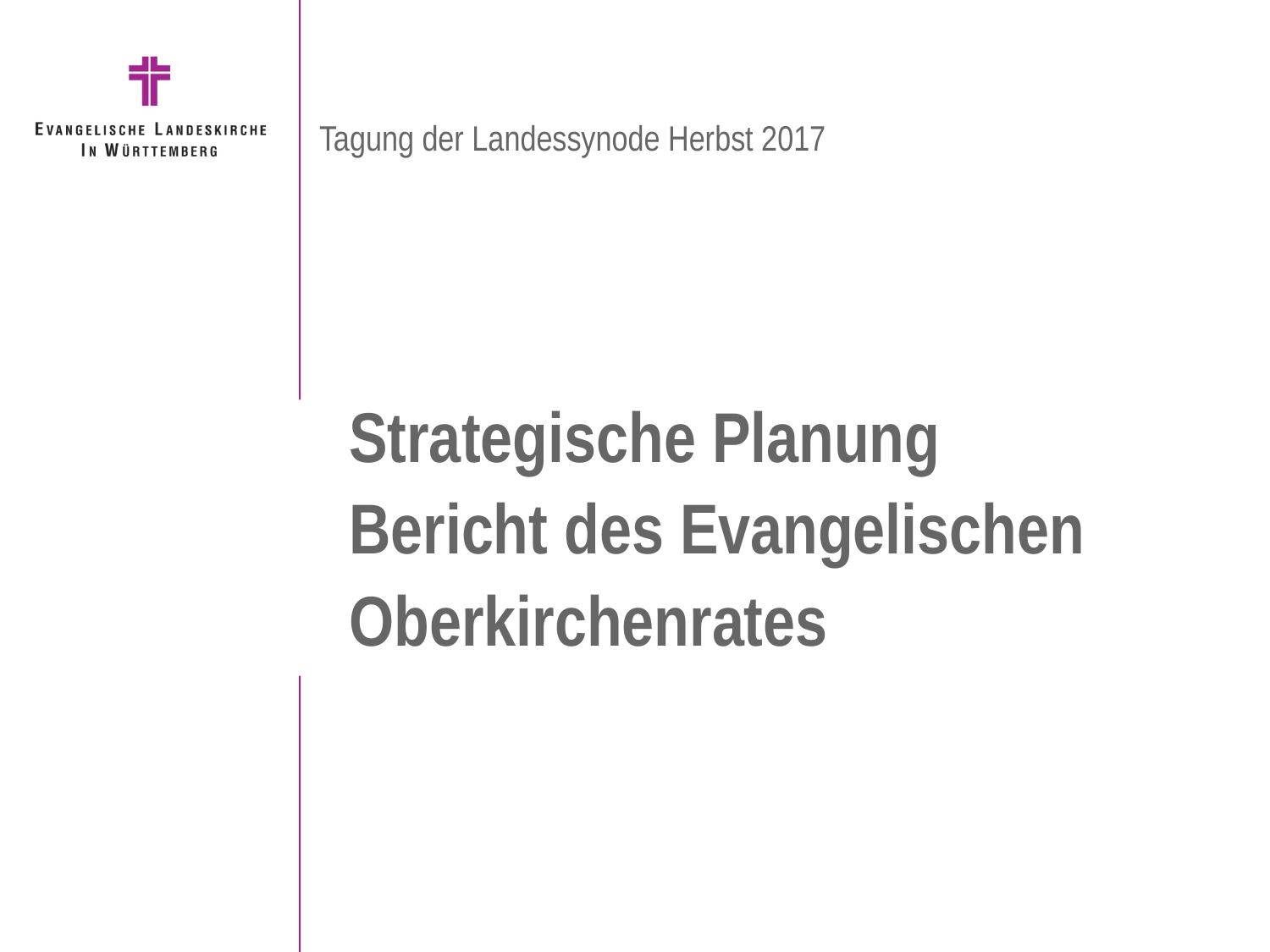

Tagung der Landessynode Herbst 2017
# Strategische Planung Bericht des Evangelischen Oberkirchenrates